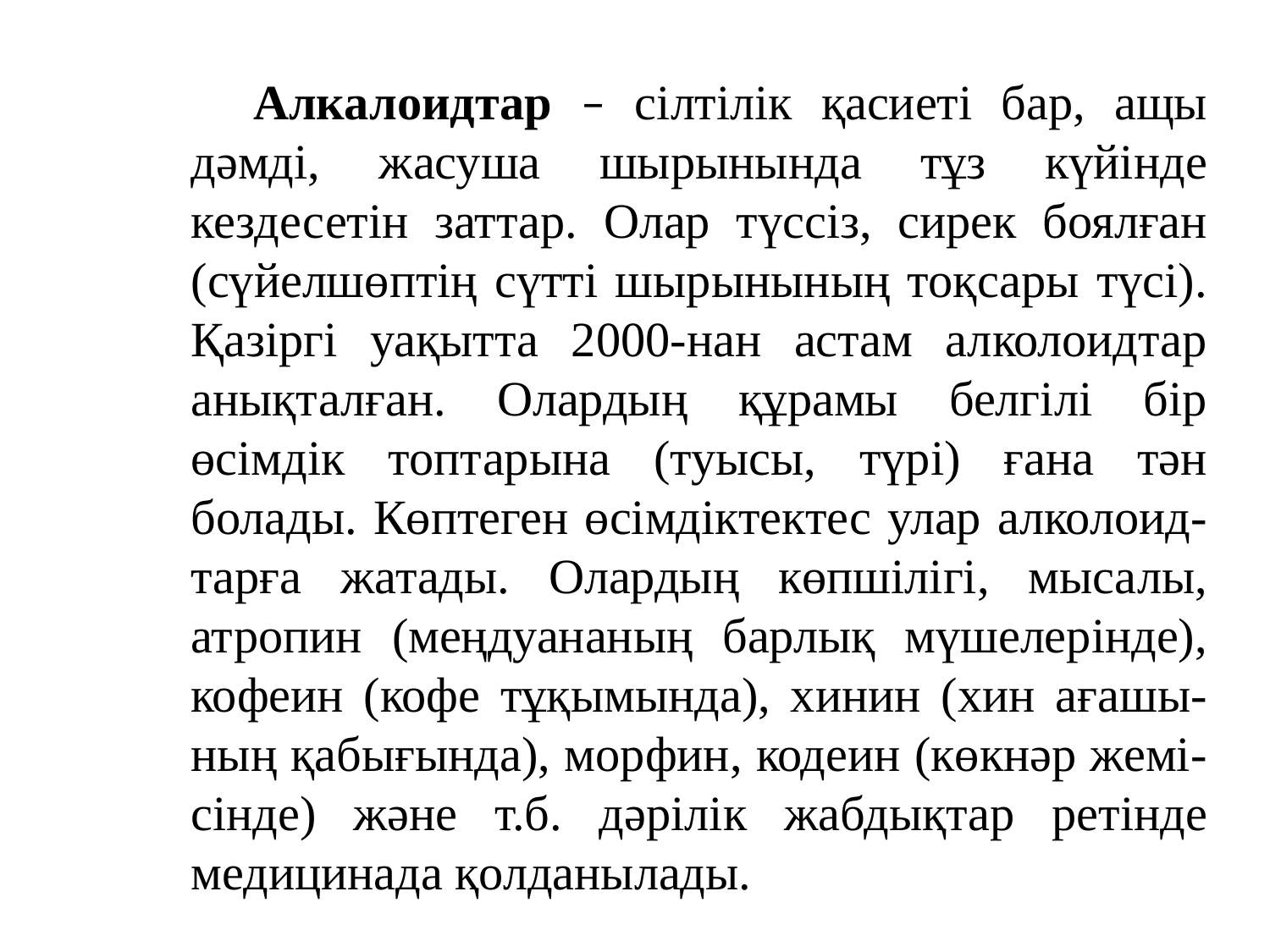

Алкалоидтар – сілтілік қасиеті бар, ащы дәмді, жасуша шырынында тұз күйінде кездесетін заттар. Олар түссіз, сирек боялған (сүйелшөптің сүтті шырынының тоқсары түсі). Қазіргі уақытта 2000-нан астам алколоидтар анықталған. Олардың құрамы белгілі бір өсімдік топтарына (туысы, түрі) ғана тән болады. Көптеген өсімдіктектес улар алколоид-тарға жатады. Олардың көпшілігі, мысалы, атропин (меңдуананың барлық мүшелерінде), кофеин (кофе тұқымында), хинин (хин ағашы-ның қабығында), морфин, кодеин (көкнәр жемі-сінде) және т.б. дәрілік жабдықтар ретінде медицинада қолданылады.